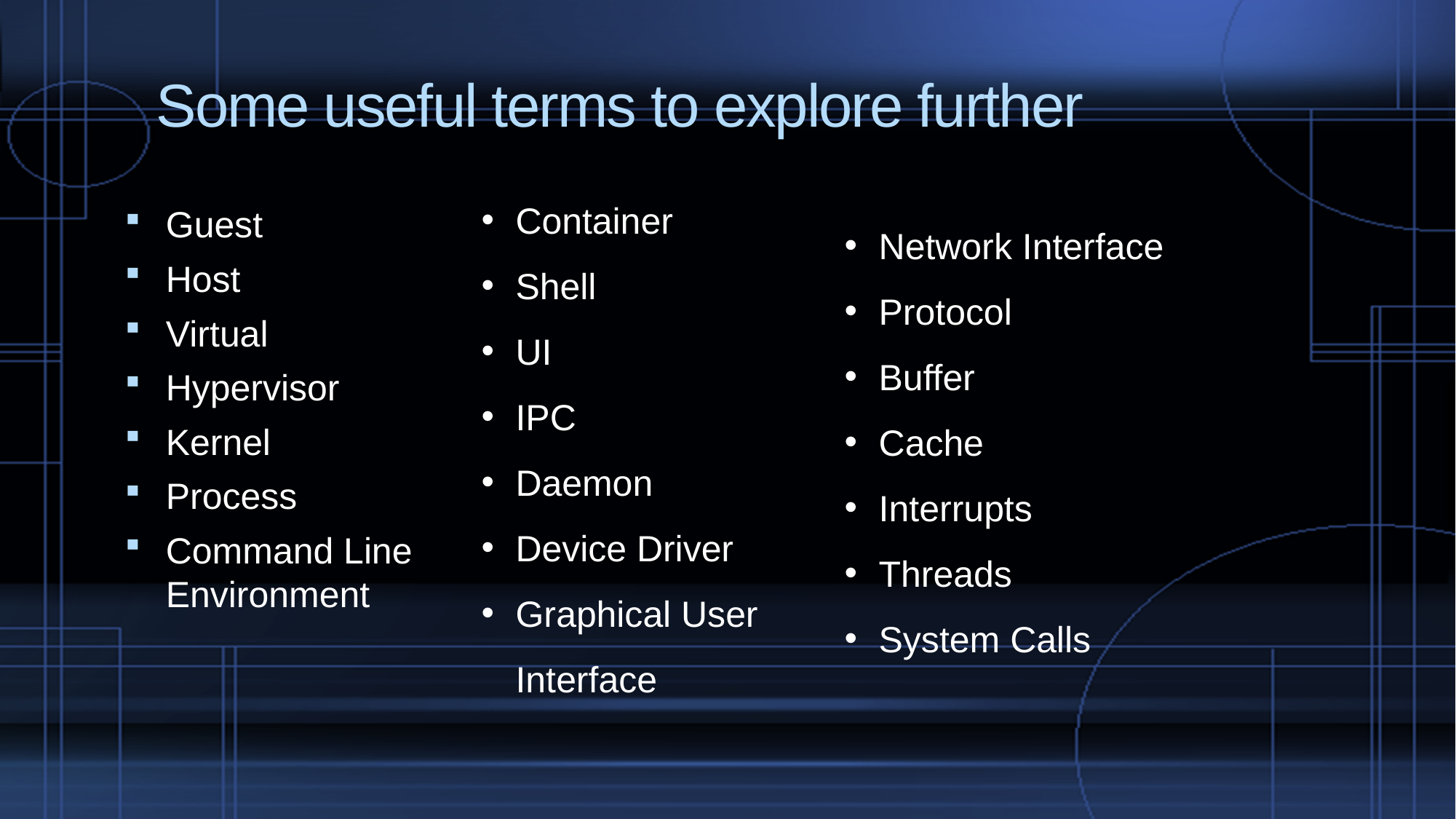

# Some useful terms to explore further
Container
Shell
UI
IPC
Daemon
Device Driver
Graphical User Interface

Guest
Host
Virtual
Hypervisor
Kernel
Process
Command Line Environment

Network Interface
Protocol
Buffer
Cache
Interrupts
Threads
System Calls